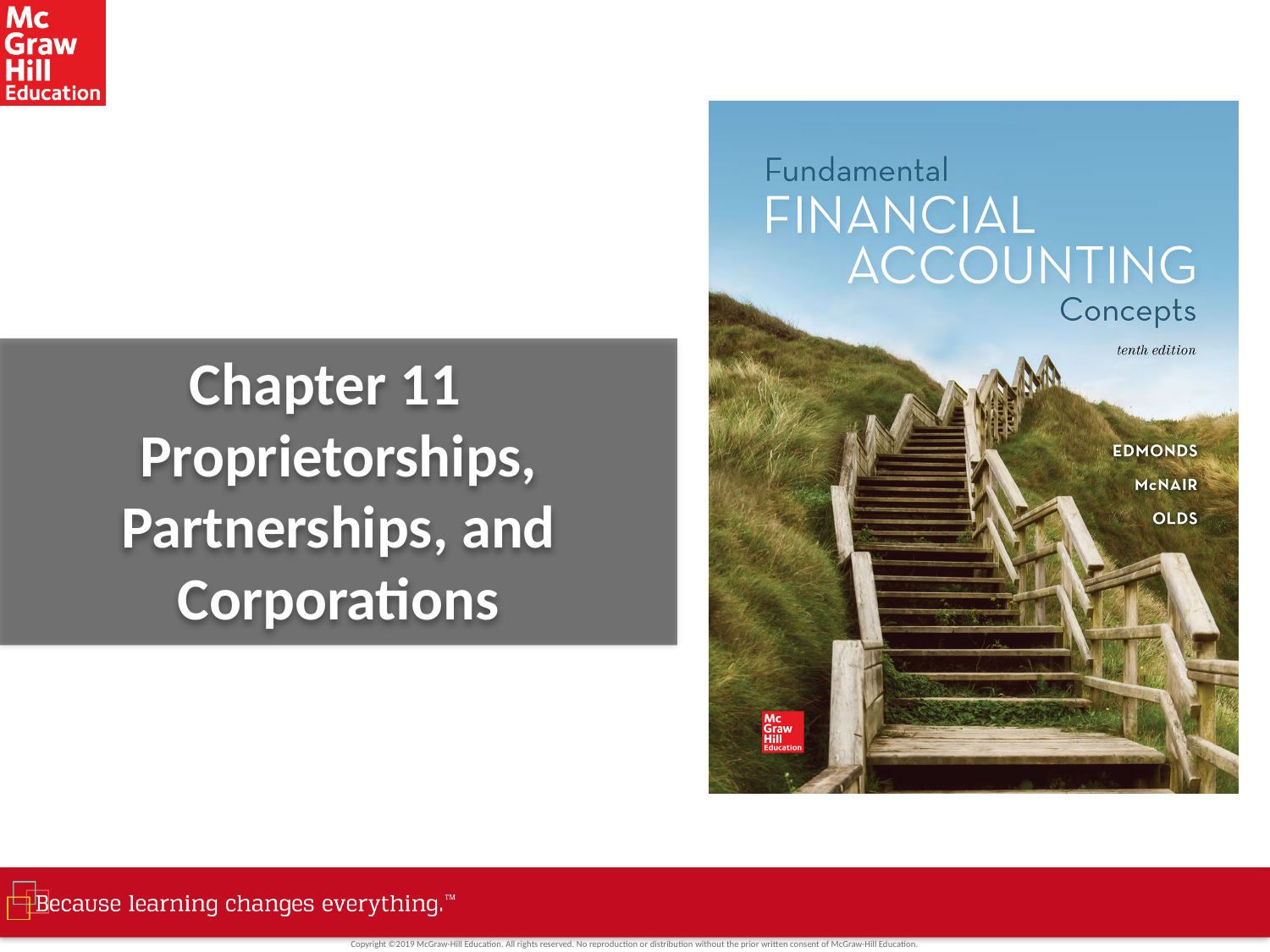

# Chapter 11 Proprietorships, Partnerships, and Corporations